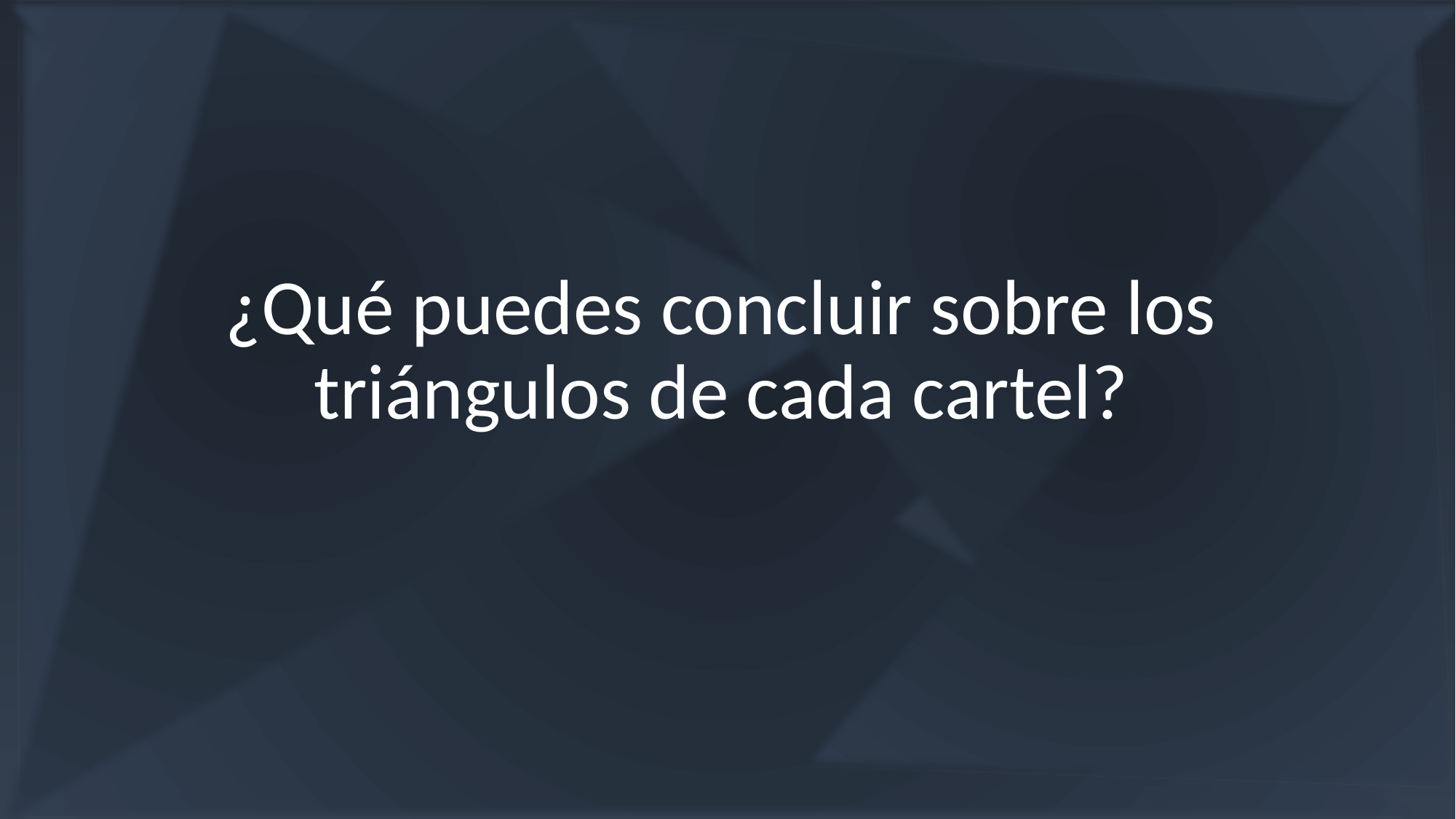

# ¿Qué puedes concluir sobre los triángulos de cada cartel?